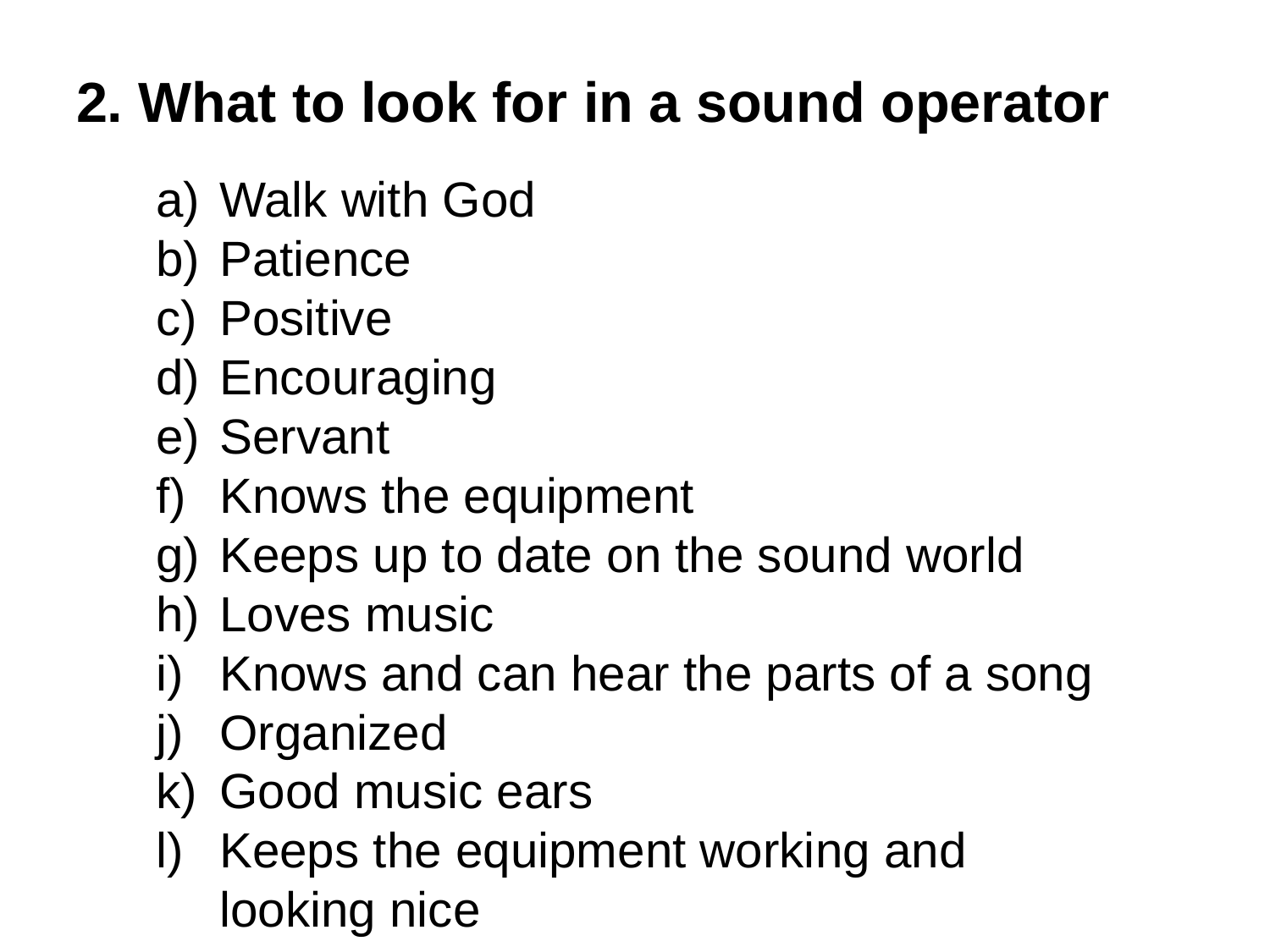

2. What to look for in a sound operator

Walk with God
Patience
Positive
Encouraging
Servant
Knows the equipment
Keeps up to date on the sound world
Loves music
Knows and can hear the parts of a song
Organized
Good music ears
Keeps the equipment working and looking nice